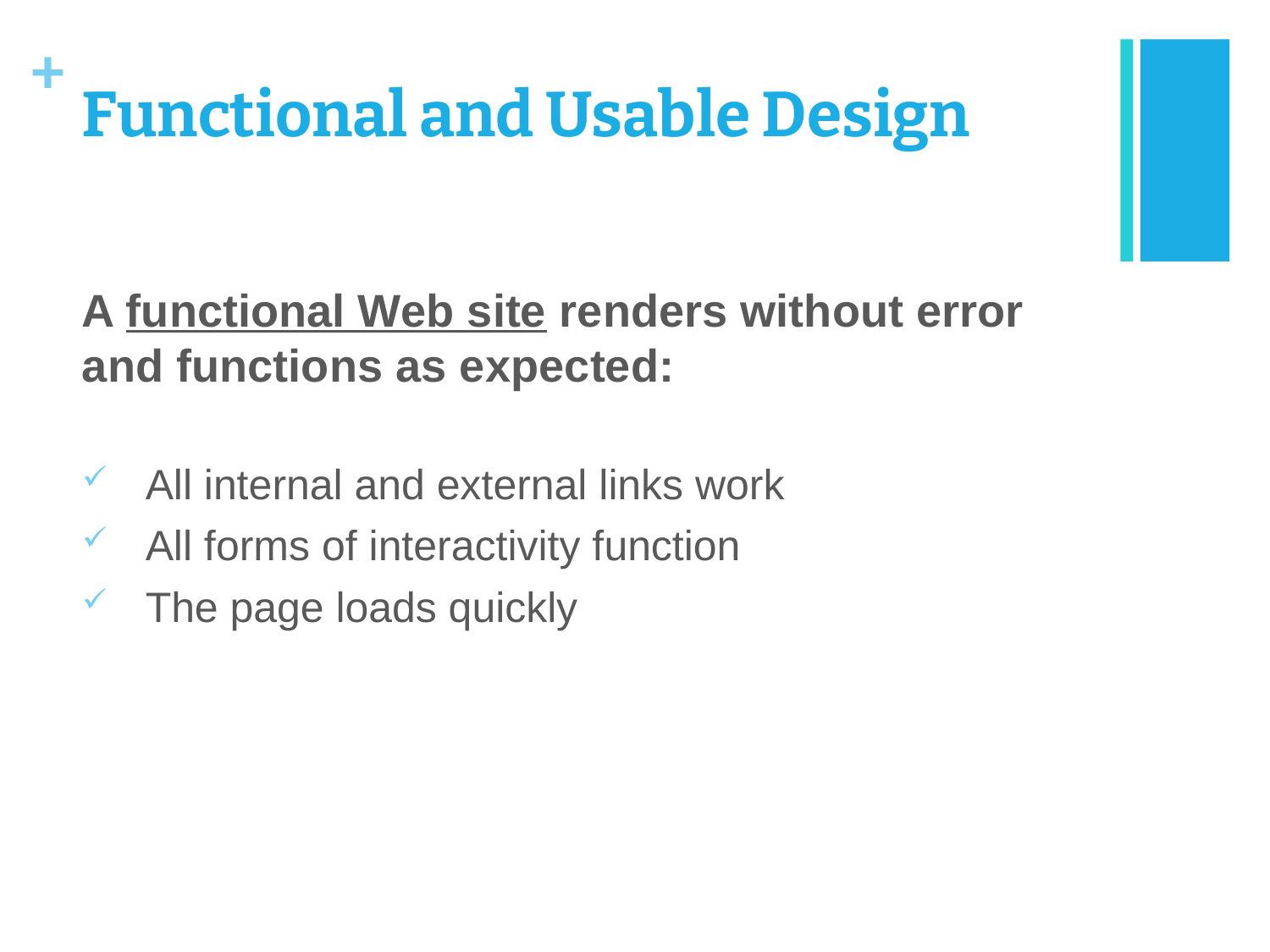

# Functional and Usable Design
A functional Web site renders without error and functions as expected:
All internal and external links work
All forms of interactivity function
The page loads quickly